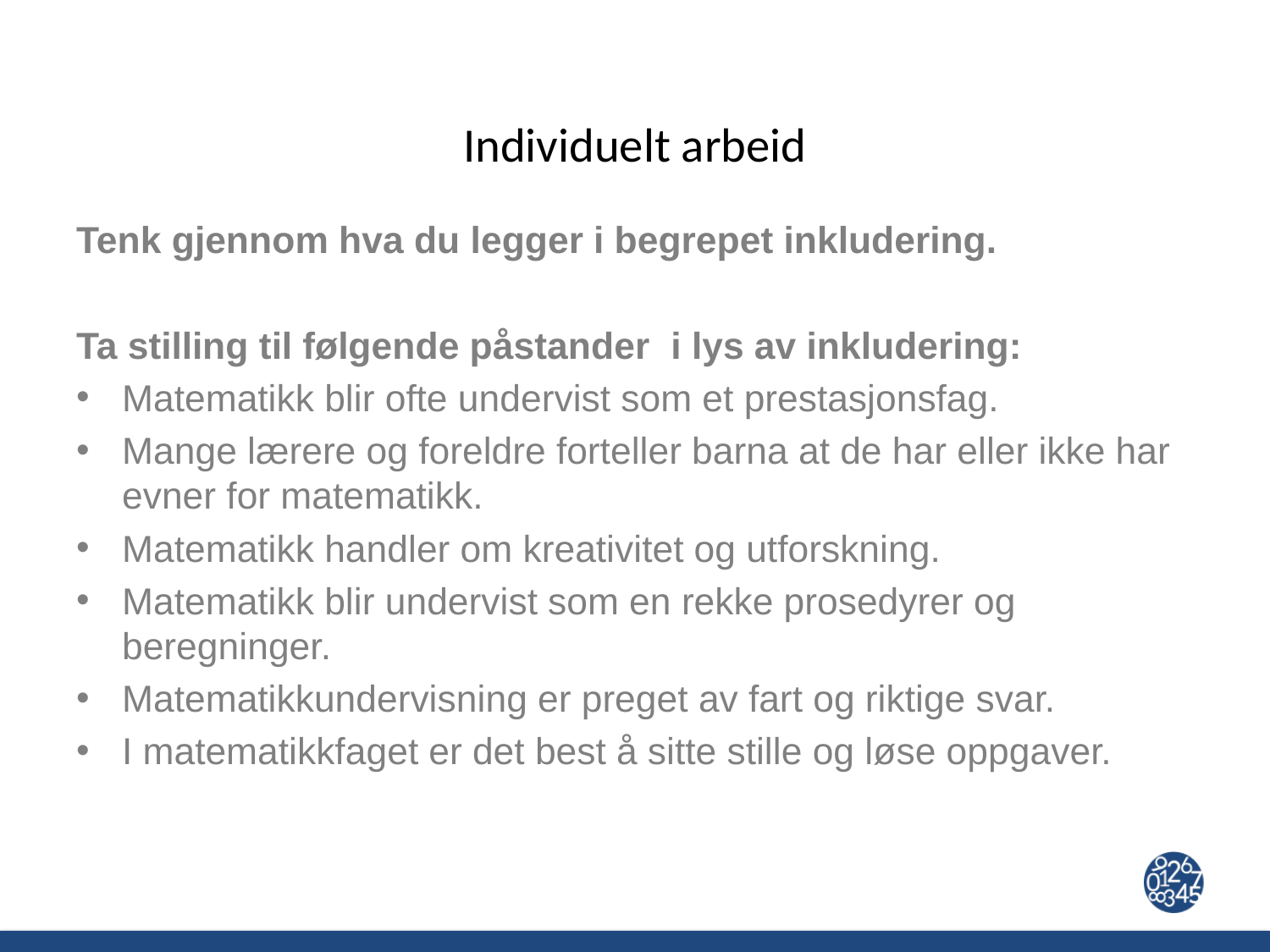

# Individuelt arbeid
Tenk gjennom hva du legger i begrepet inkludering.

Ta stilling til følgende påstander  i lys av inkludering:
Matematikk blir ofte undervist som et prestasjonsfag.
Mange lærere og foreldre forteller barna at de har eller ikke har evner for matematikk.
Matematikk handler om kreativitet og utforskning.
Matematikk blir undervist som en rekke prosedyrer og beregninger.
Matematikkundervisning er preget av fart og riktige svar.
I matematikkfaget er det best å sitte stille og løse oppgaver.